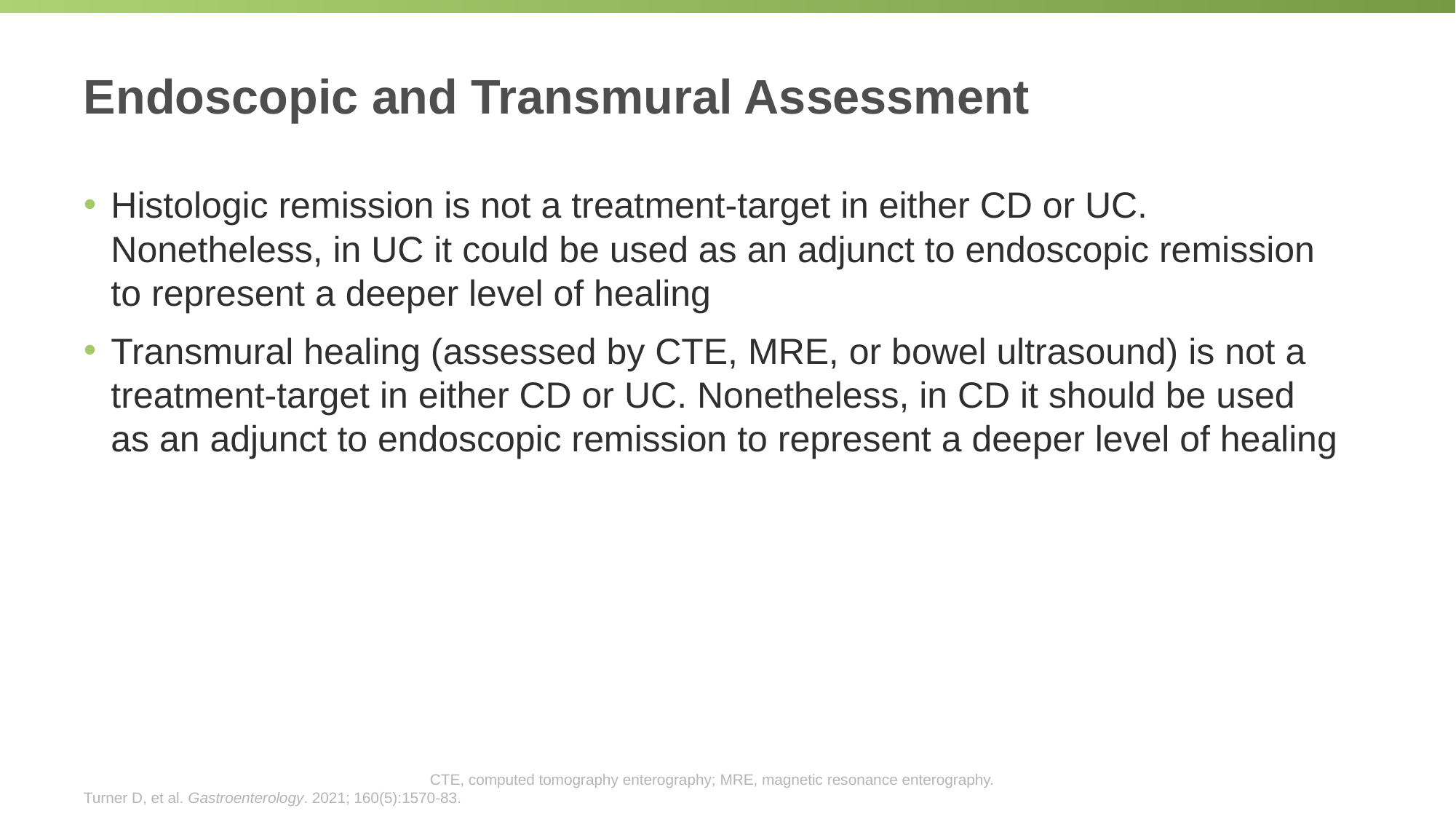

# Endoscopic and Transmural Assessment
Histologic remission is not a treatment-target in either CD or UC. Nonetheless, in UC it could be used as an adjunct to endoscopic remission to represent a deeper level of healing
Transmural healing (assessed by CTE, MRE, or bowel ultrasound) is not a treatment-target in either CD or UC. Nonetheless, in CD it should be used as an adjunct to endoscopic remission to represent a deeper level of healing

CTE, computed tomography enterography; MRE, magnetic resonance enterography.
Turner D, et al. Gastroenterology. 2021; 160(5):1570-83.